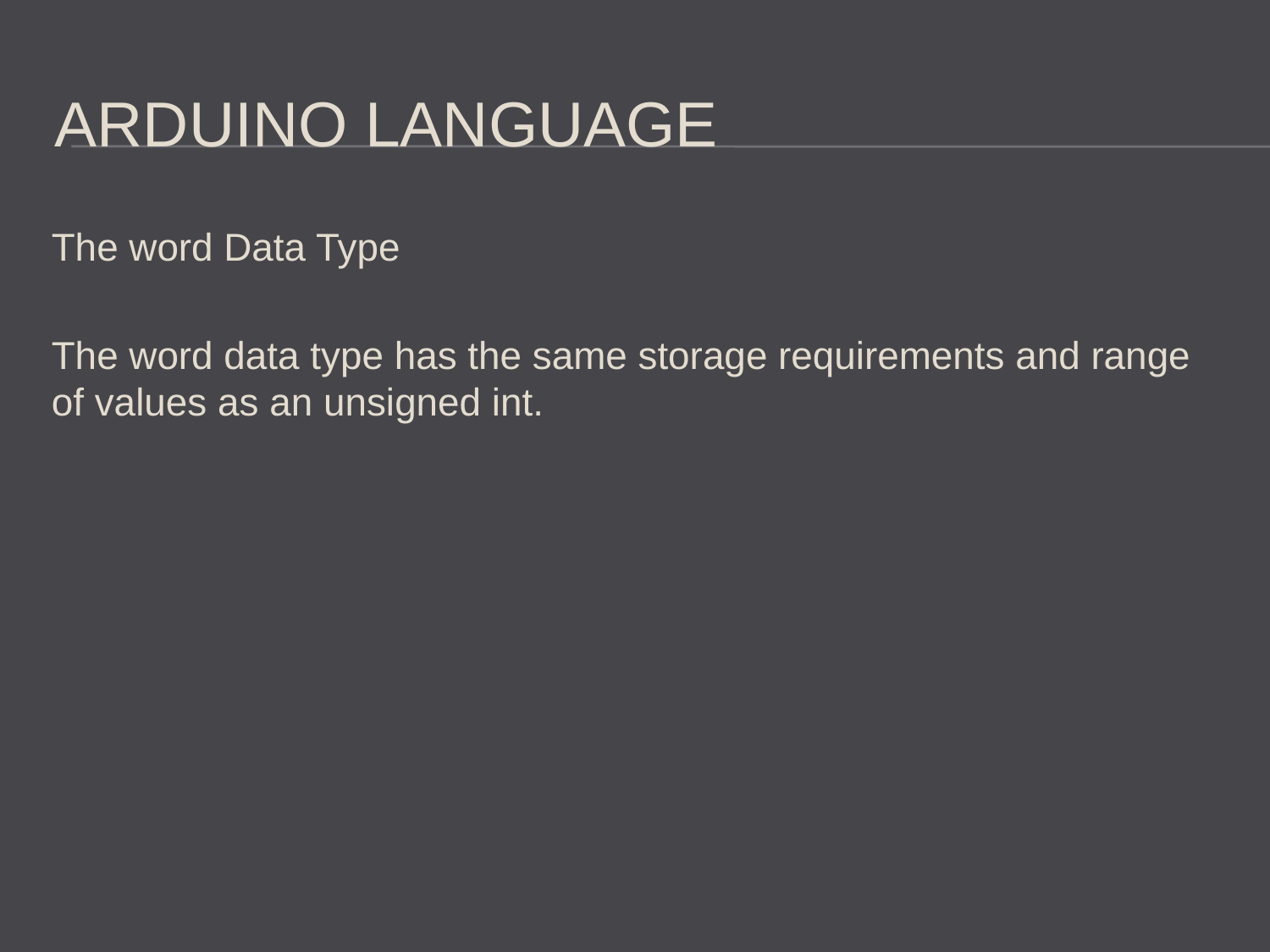

# Arduino Language
The word Data Type

The word data type has the same storage requirements and range of values as an unsigned int.